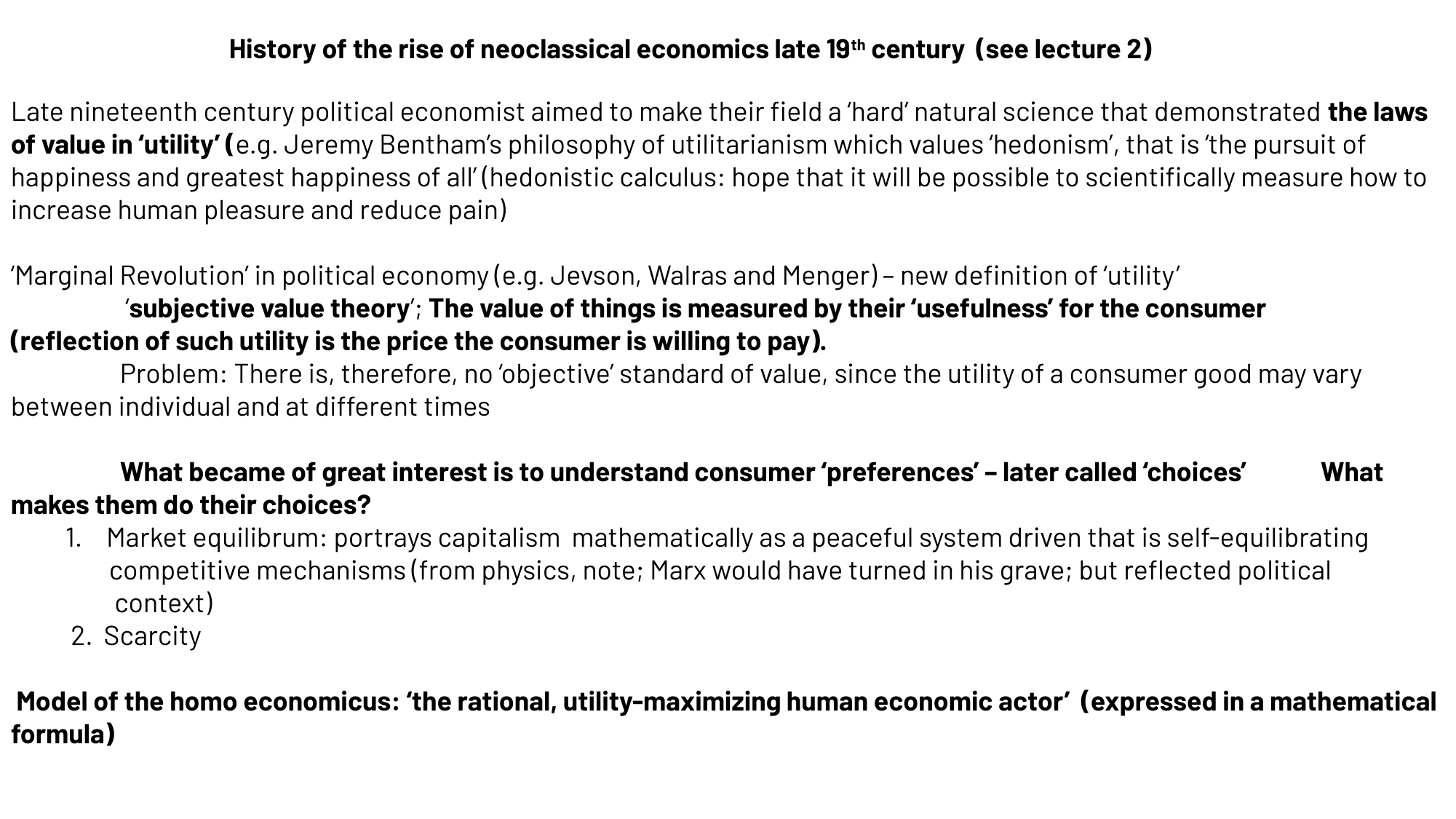

History of the rise of neoclassical economics late 19th century  (see lecture 2)
Late nineteenth century political economist aimed to make their field a ‘hard’ natural science that demonstrated the laws of value in ‘utility’ (e.g. Jeremy Bentham’s philosophy of utilitarianism which values ‘hedonism’, that is ‘the pursuit of happiness and greatest happiness of all’ (hedonistic calculus: hope that it will be possible to scientifically measure how to increase human pleasure and reduce pain)

‘Marginal Revolution’ in political economy (e.g. Jevson, Walras and Menger) – new definition of ‘utility’
	 ‘subjective value theory’; The value of things is measured by their ‘usefulness’ for the consumer 	(reflection of such utility is the price the consumer is willing to pay).
	Problem: There is, therefore, no ‘objective’ standard of value, since the utility of a consumer good may vary 	between individual and at different times

	What became of great interest is to understand consumer ‘preferences’ – later called ‘choices’	What 	makes them do their choices?
Market equilibrum: portrays capitalism  mathematically as a peaceful system driven that is self-equilibrating
                  competitive mechanisms (from physics, note; Marx would have turned in his grave; but reflected political
                   context)
           2.  Scarcity

 Model of the homo economicus: ‘the rational, utility-maximizing human economic actor’  (expressed in a mathematical formula)